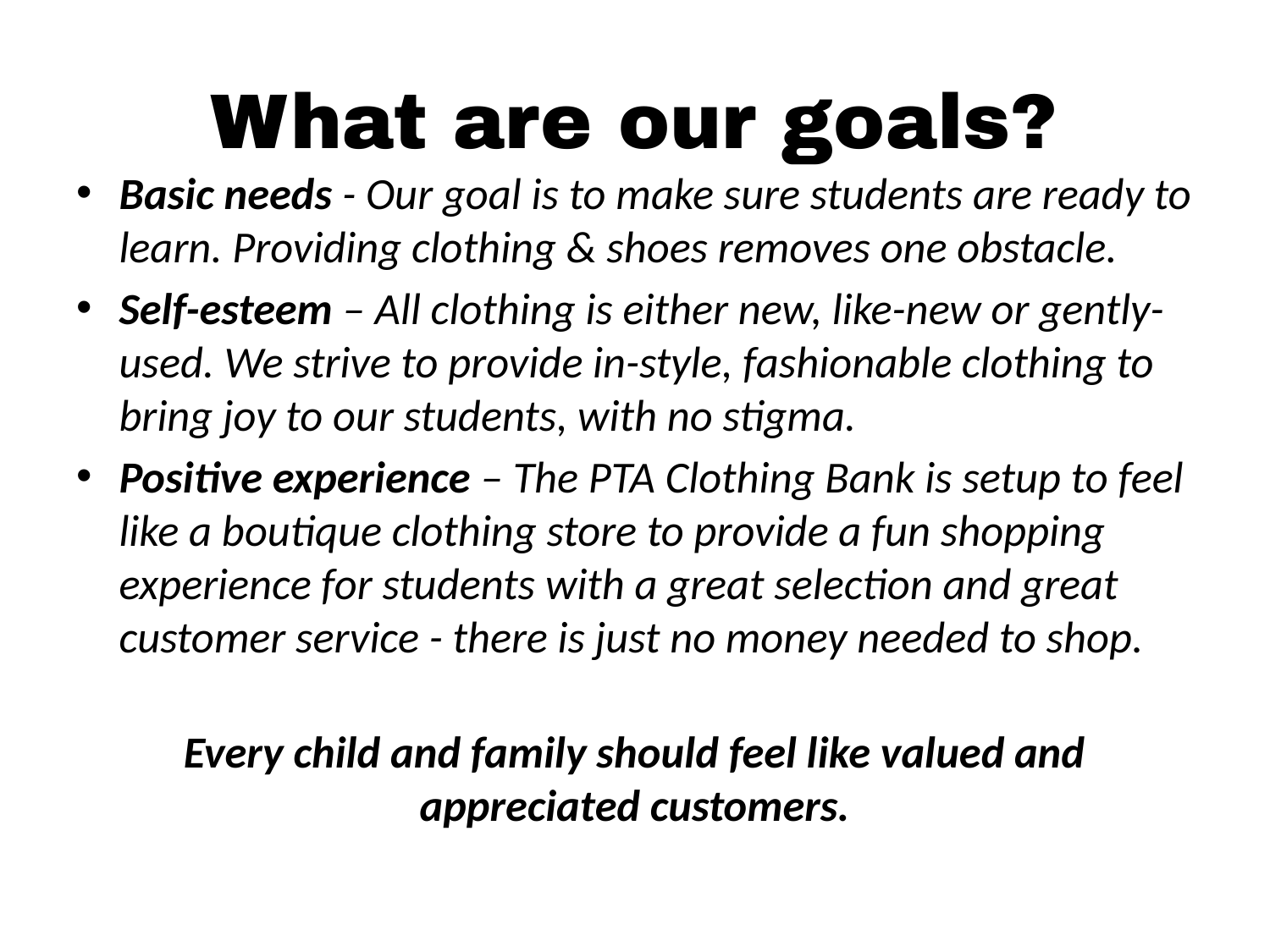

# What are our goals?
Basic needs - Our goal is to make sure students are ready to learn. Providing clothing & shoes removes one obstacle.
Self-esteem – All clothing is either new, like-new or gently-used. We strive to provide in-style, fashionable clothing to bring joy to our students, with no stigma.
Positive experience – The PTA Clothing Bank is setup to feel like a boutique clothing store to provide a fun shopping experience for students with a great selection and great customer service - there is just no money needed to shop.
Every child and family should feel like valued and appreciated customers.